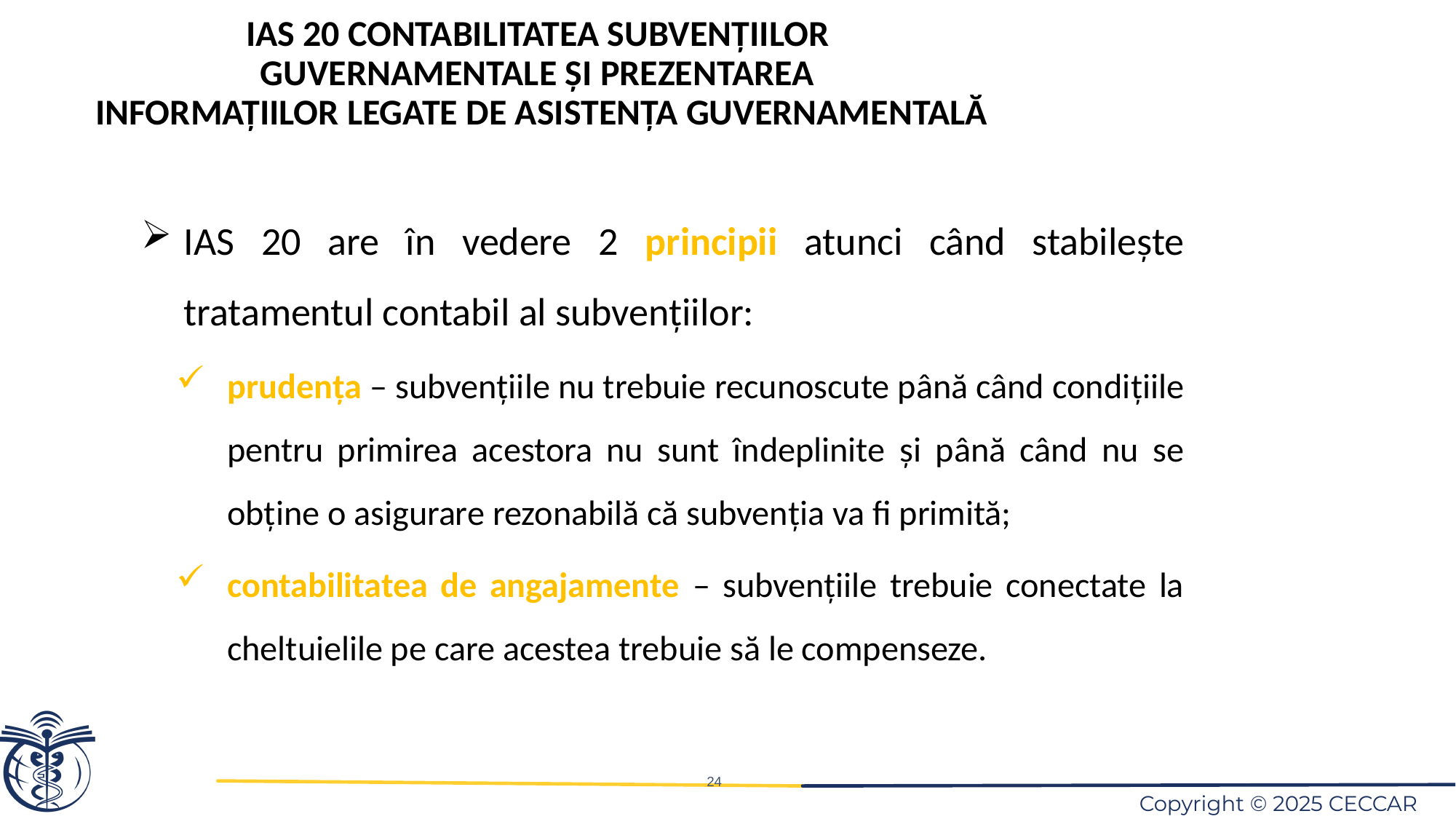

IAS 20 Contabilitatea subvenţiilor
guvernamentale şi prezentarea
informaţiilor legate de asistenţa guvernamentală

IAS 20 are în vedere 2 principii atunci când stabileşte tratamentul contabil al subvenţiilor:
prudenţa – subvenţiile nu trebuie recunoscute până când condiţiile pentru primirea acestora nu sunt îndeplinite şi până când nu se obţine o asigurare rezonabilă că subvenţia va fi primită;
contabilitatea de angajamente – subvenţiile trebuie conectate la cheltuielile pe care acestea trebuie să le compenseze.

24